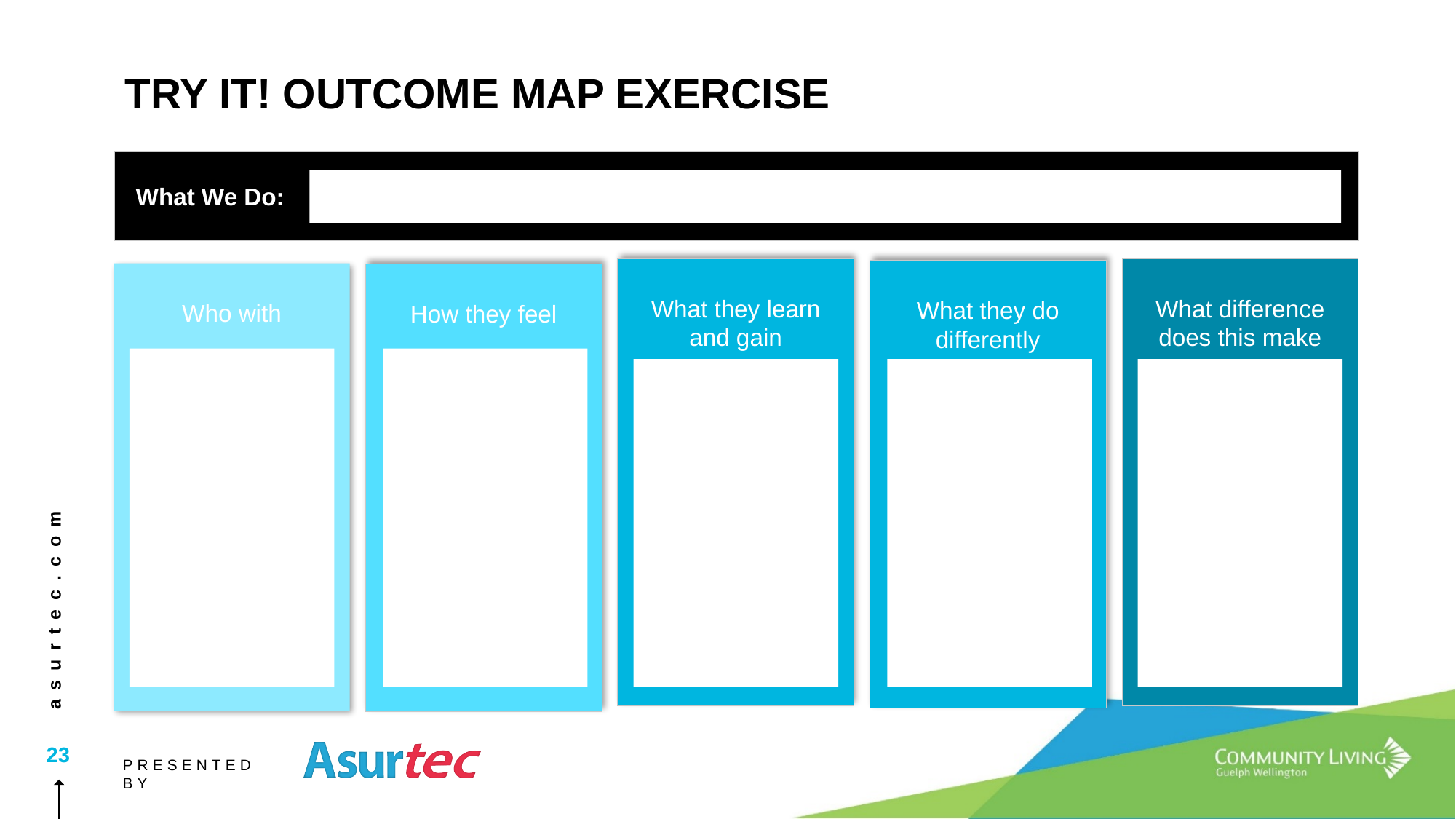

# TRY IT! OUTCOME MAP EXERCISE
What We Do:

What they learn and gain

What difference does this make

What they do differently

Who with

How they feel